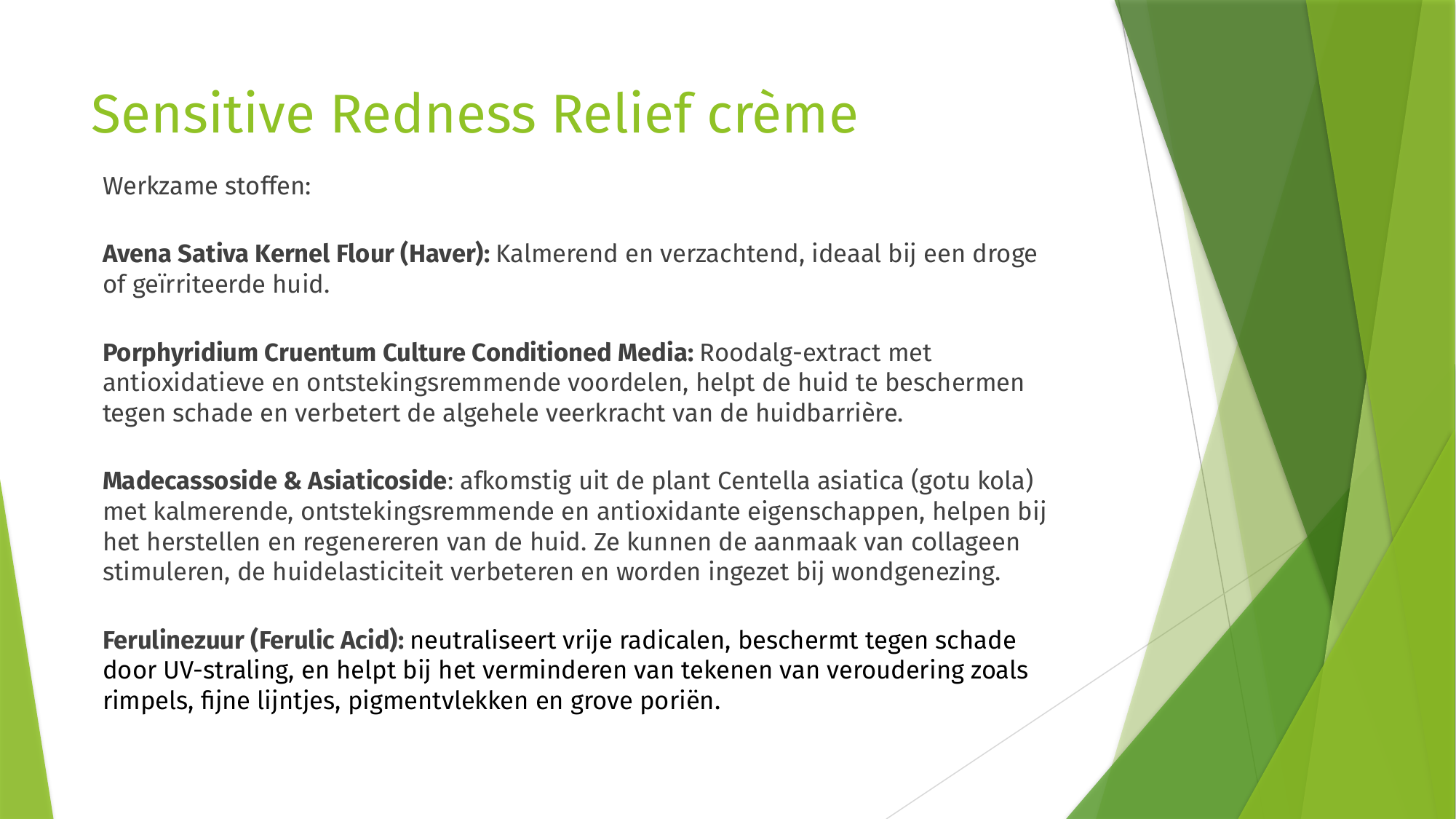

# Sensitive Redness Relief crème

Werkzame stoffen:

Avena Sativa Kernel Flour (Haver): Kalmerend en verzachtend, ideaal bij een droge of geïrriteerde huid.

Porphyridium Cruentum Culture Conditioned Media: Roodalg-extract met antioxidatieve en ontstekingsremmende voordelen, helpt de huid te beschermen tegen schade en verbetert de algehele veerkracht van de huidbarrière.

Madecassoside & Asiaticoside: afkomstig uit de plant Centella asiatica (gotu kola) met kalmerende, ontstekingsremmende en antioxidante eigenschappen, helpen bij het herstellen en regenereren van de huid. Ze kunnen de aanmaak van collageen stimuleren, de huidelasticiteit verbeteren en worden ingezet bij wondgenezing.

Ferulinezuur (Ferulic Acid): neutraliseert vrije radicalen, beschermt tegen schade door UV-straling, en helpt bij het verminderen van tekenen van veroudering zoals rimpels, fijne lijntjes, pigmentvlekken en grove poriën.